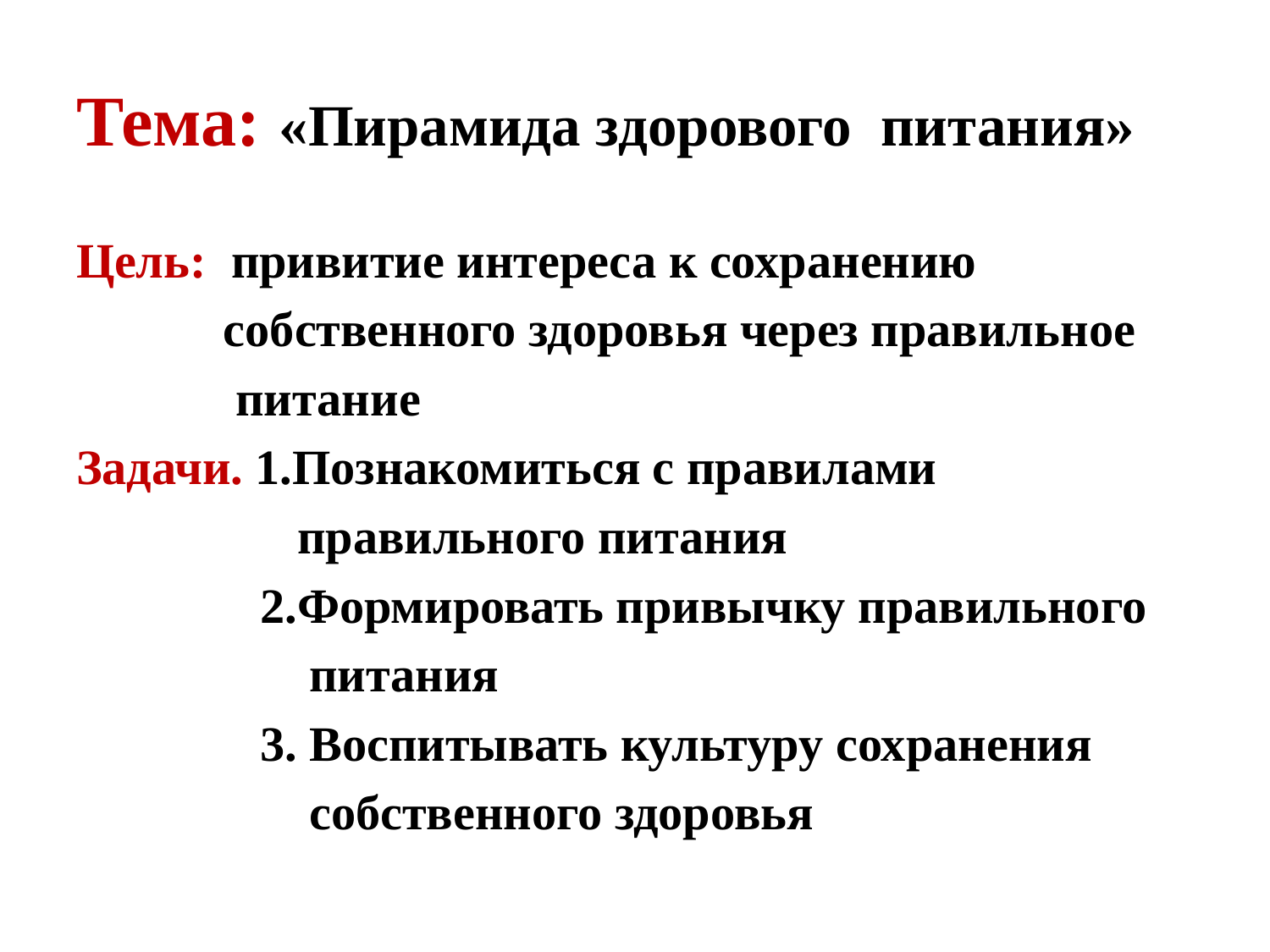

# Тема: «Пирамида здорового  питания»
Цель:  привитие интереса к сохранению
            собственного здоровья через правильное
             питание
Задачи. 1.Познакомиться с правилами
                  правильного питания
               2.Формировать привычку правильного
                   питания
               3. Воспитывать культуру сохранения
                   собственного здоровья